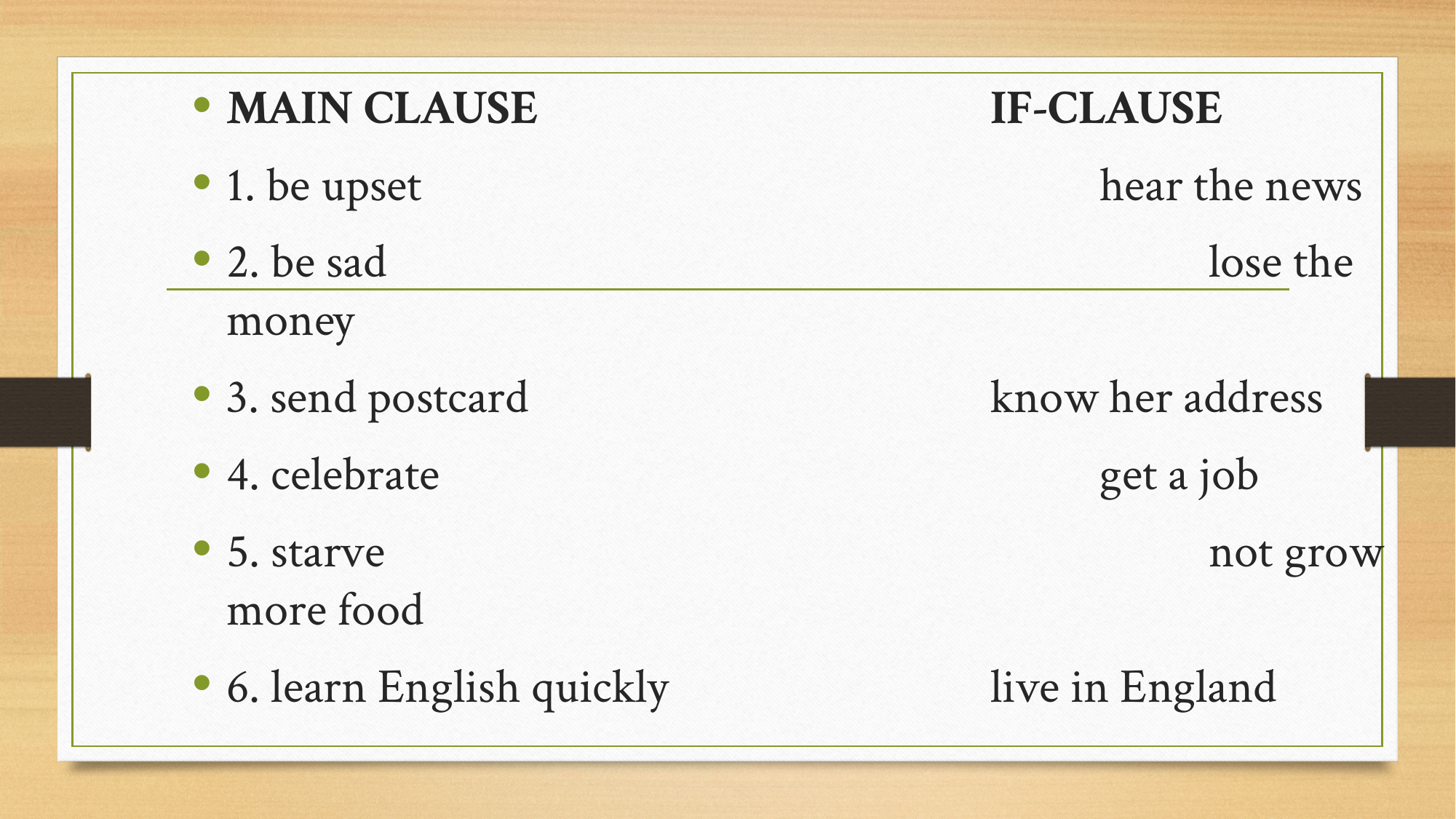

MAIN CLAUSE					IF-CLAUSE
1. be upset							hear the news
2. be sad								lose the money
3. send postcard					know her address
4. celebrate							get a job
5. starve 								not grow more food
6. learn English quickly			live in England